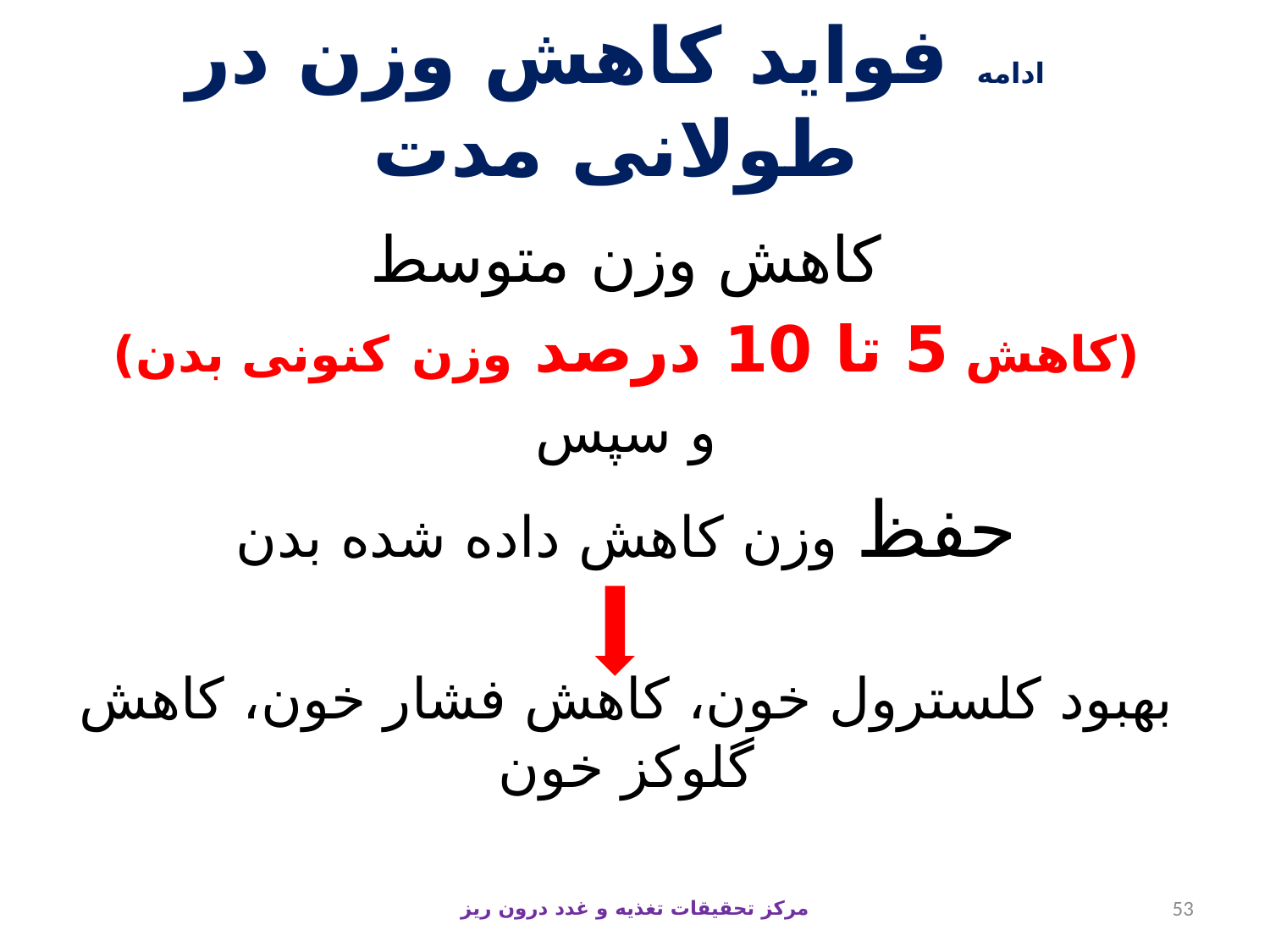

# ادامه فواید کاهش وزن در طولانی مدت
کاهش وزن متوسط
(کاهش 5 تا 10 درصد وزن کنونی بدن)
و سپس
حفظ وزن کاهش داده شده بدن

بهبود کلسترول خون، کاهش فشار خون، کاهش گلوکز خون

مرکز تحقیقات تغذیه و غدد درون ریز
53